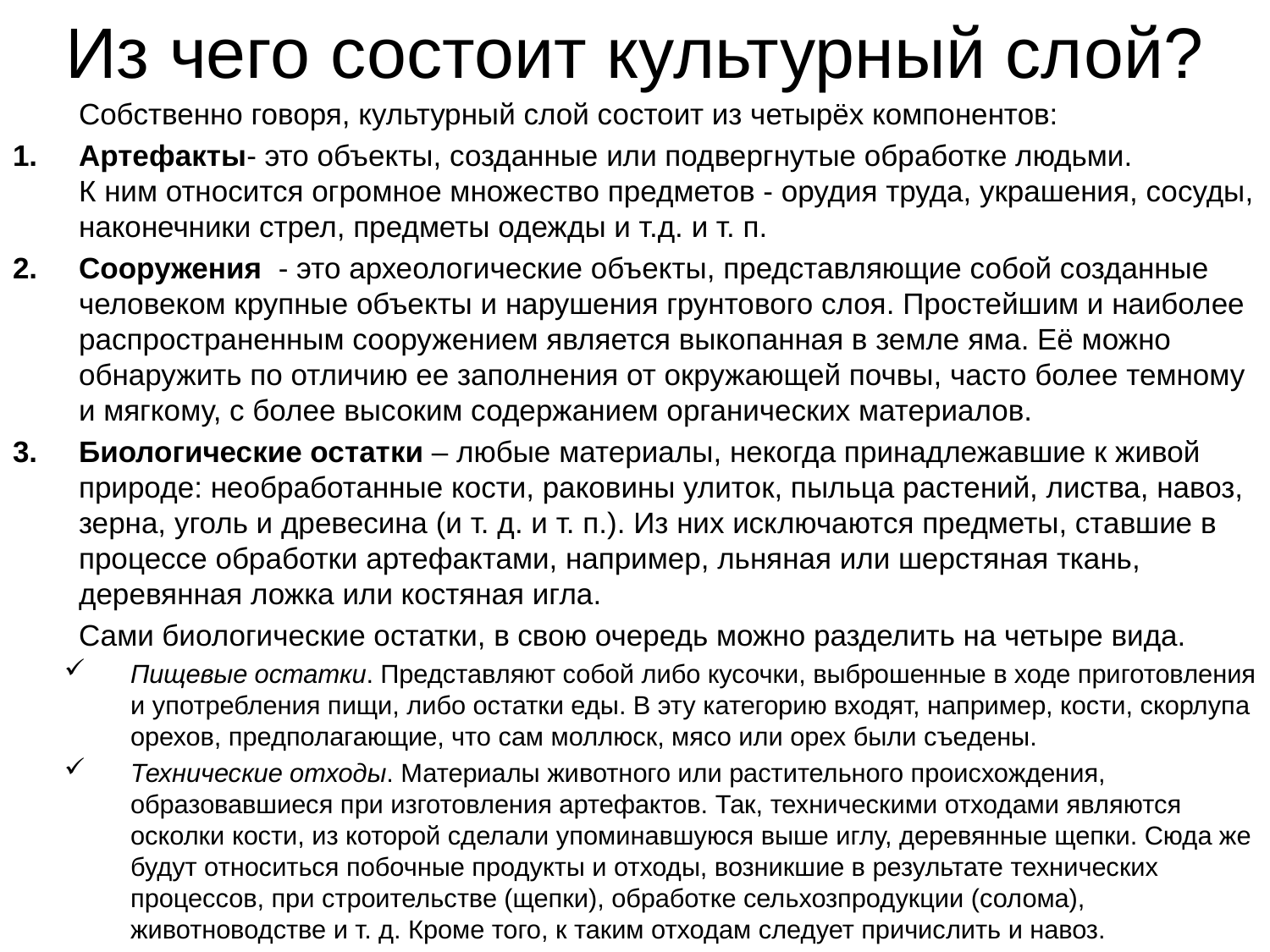

# Из чего состоит культурный слой?
	Собственно говоря, культурный слой состоит из четырёх компонентов:
Артефакты- это объекты, созданные или подвергнутые обработке людьми.
К ним относится огромное множество предметов - орудия труда, украшения, сосуды, наконечники стрел, предметы одежды и т.д. и т. п.
Сооружения  - это археологические объекты, представляющие собой созданные человеком крупные объекты и нарушения грунтового слоя. Простейшим и наиболее распространенным сооружением является выкопанная в земле яма. Её можно обнаружить по отличию ее заполнения от окружающей почвы, часто более темному и мягкому, с более высоким содержанием органических материалов.
Биологические остатки – любые материалы, некогда принадлежавшие к живой природе: необработанные кости, раковины улиток, пыльца растений, листва, навоз, зерна, уголь и древесина (и т. д. и т. п.). Из них исключаются предметы, ставшие в процессе обработки артефактами, например, льняная или шерстяная ткань, деревянная ложка или костяная игла.
	Сами биологические остатки, в свою очередь можно разделить на четыре вида.
Пищевые остатки. Представляют собой либо кусочки, выброшенные в ходе приготовления и употребления пищи, либо остатки еды. В эту категорию входят, например, кости, скорлупа орехов, предполагающие, что сам моллюск, мясо или орех были съедены.
Технические отходы. Материалы животного или растительного происхождения, образовавшиеся при изготовления артефактов. Так, техническими отходами являются осколки кости, из которой сделали упоминавшуюся выше иглу, деревянные щепки. Сюда же будут относиться побочные продукты и отходы, возникшие в результате технических процессов, при строительстве (щепки), обработке сельхозпродукции (солома), животноводстве и т. д. Кроме того, к таким отходам следует причислить и навоз.